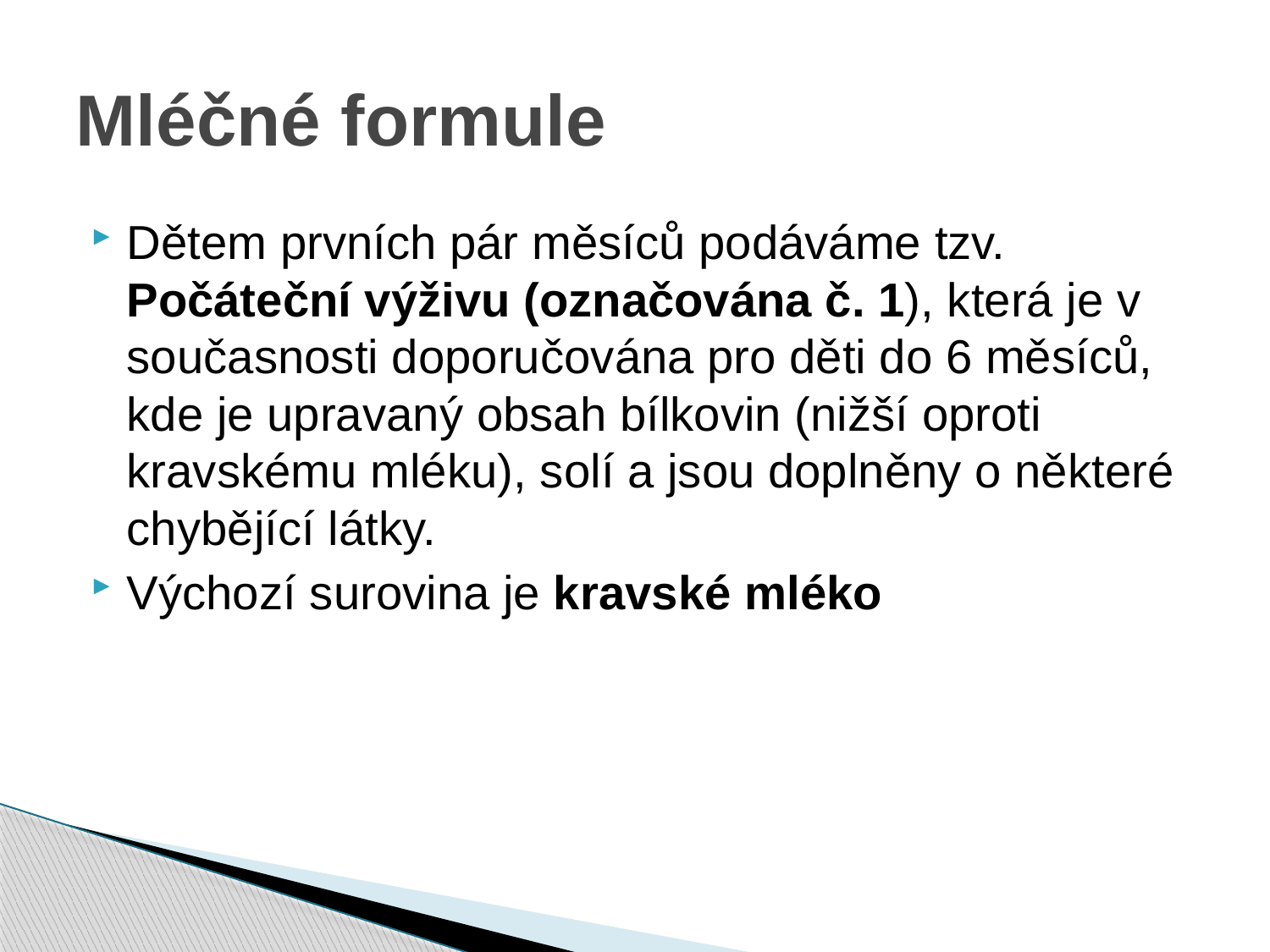

# Mléčné formule
Dětem prvních pár měsíců podáváme tzv. Počáteční výživu (označována č. 1), která je v současnosti doporučována pro děti do 6 měsíců, kde je upravaný obsah bílkovin (nižší oproti kravskému mléku), solí a jsou doplněny o některé chybějící látky.
Výchozí surovina je kravské mléko